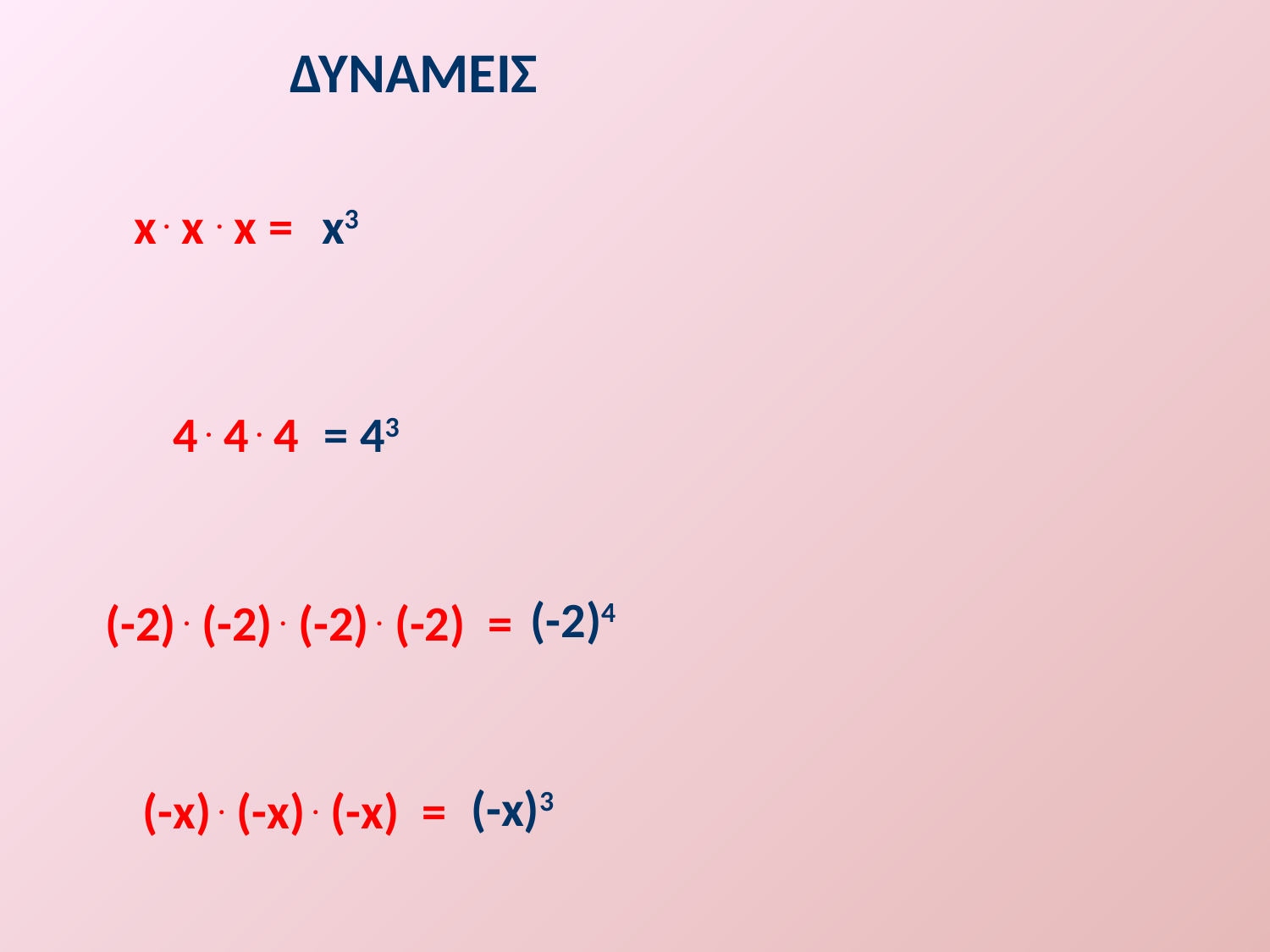

ΔΥΝΑΜΕΙΣ
 x . x . x =
x3
 4 . 4 . 4
= 43
(-2)4
 (-2) . (-2) . (-2) . (-2)  =
(-x)3
 (-x) . (-x) . (-x)  =